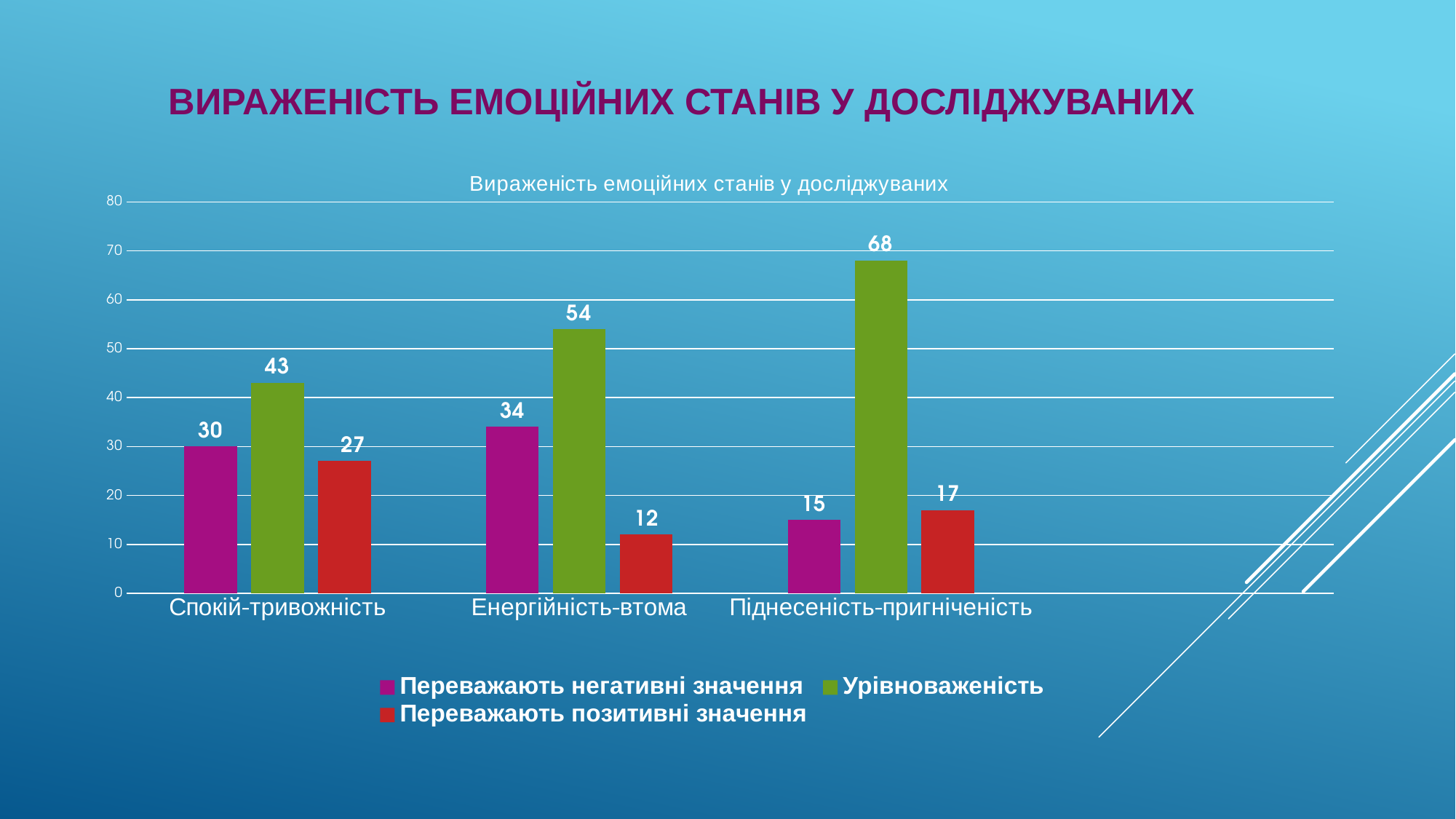

# ВИРАЖЕНІСТЬ ЕМОЦІЙНИХ СТАНІВ У ДОСЛІДЖУВАНИХ

### Chart: Вираженість емоційних станів у досліджуваних

| Category | Переважають негативні значення | Урівноваженість | Переважають позитивні значення |
|---|---|---|---|
| Спокій-тривожність | 30.0 | 43.0 | 27.0 |
| Енергійність-втома | 34.0 | 54.0 | 12.0 |
| Піднесеність-пригніченість | 15.0 | 68.0 | 17.0 |